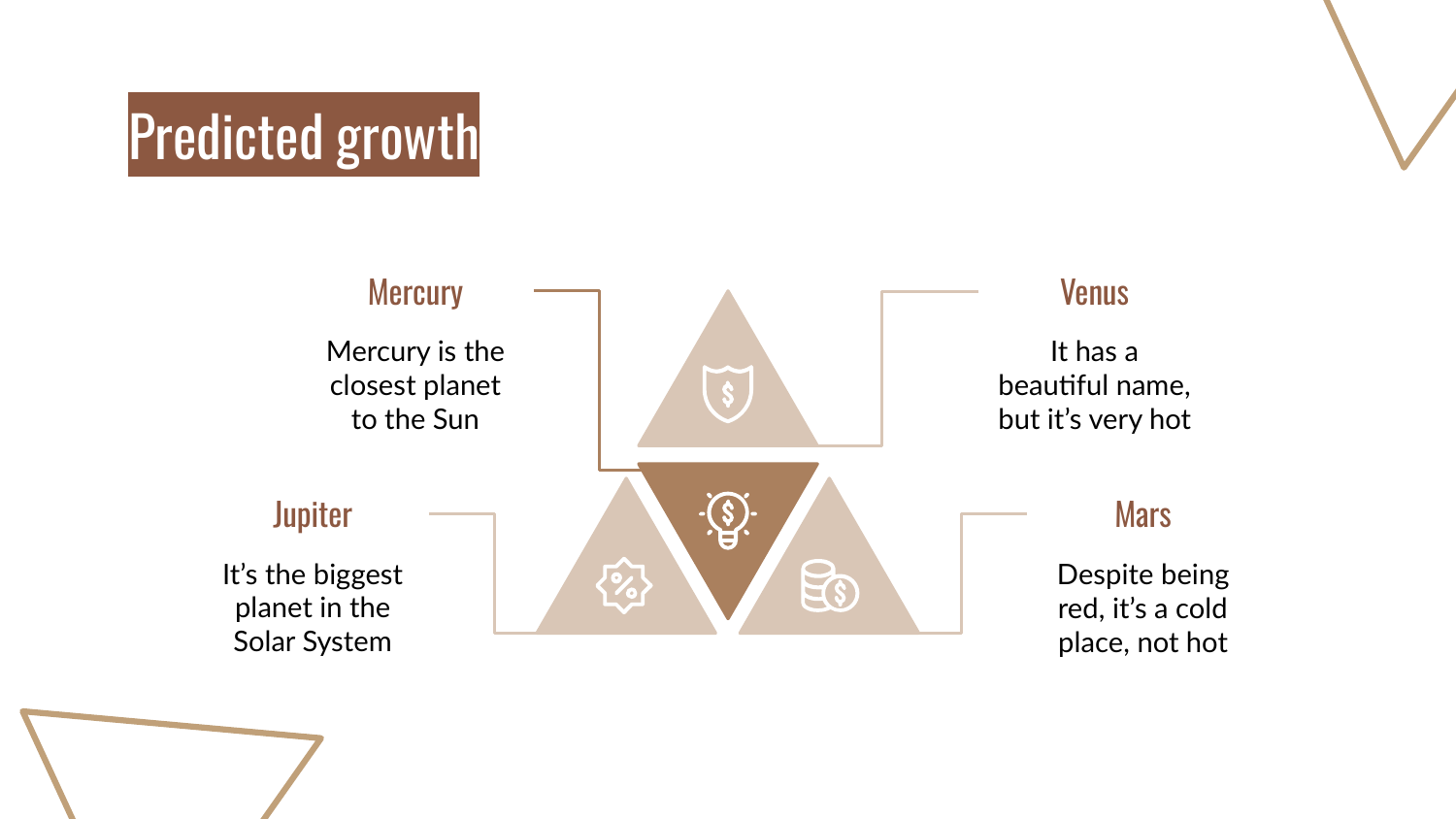

# Predicted growth
Mercury
Venus

Mercury is the closest planet to the Sun

It has a beautiful name, but it’s very hot

Jupiter
Mars

It’s the biggest planet in the Solar System

Despite being red, it’s a cold place, not hot